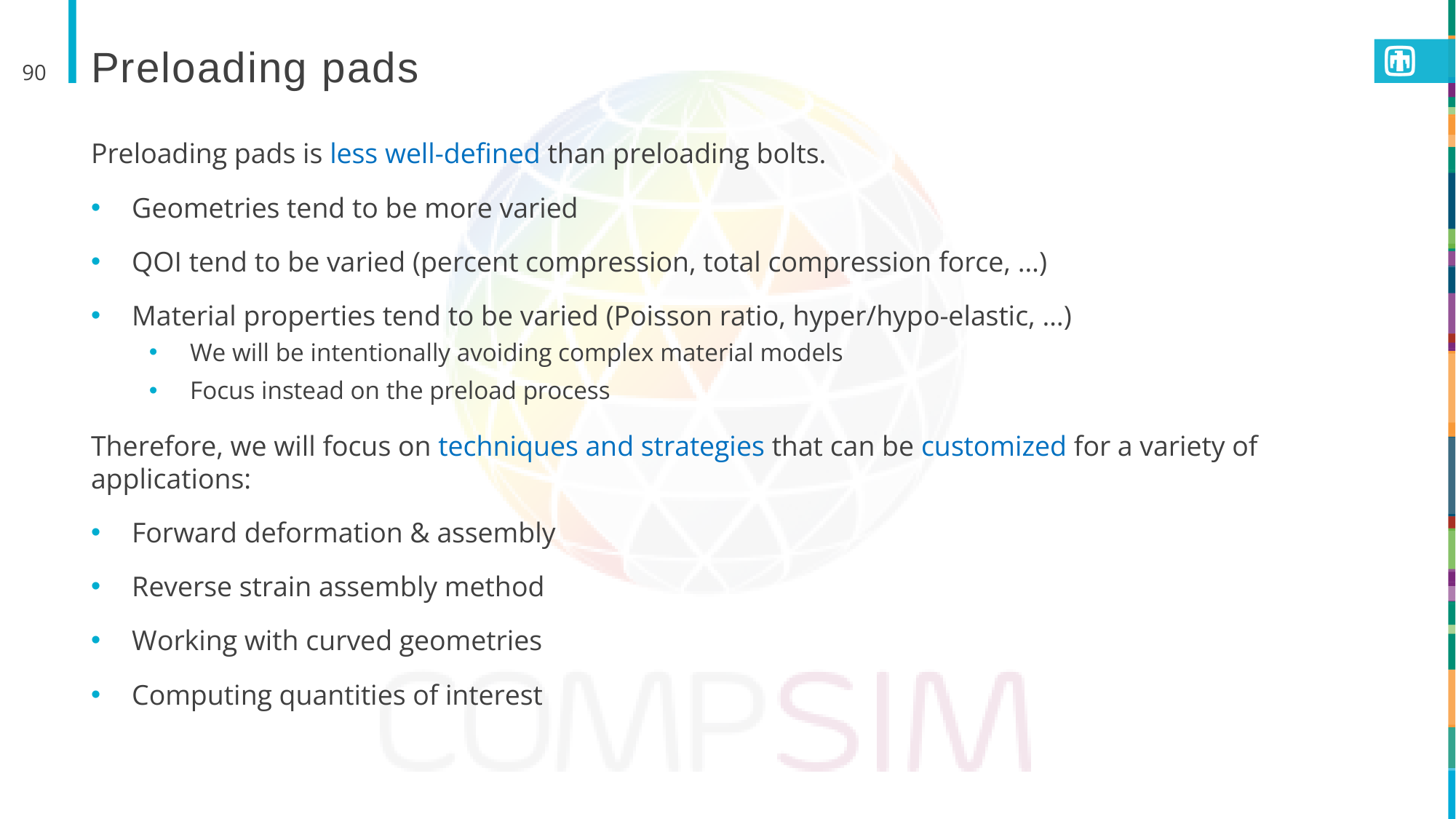

# Preloading pads
90
Preloading pads is less well-defined than preloading bolts.
Geometries tend to be more varied
QOI tend to be varied (percent compression, total compression force, …)
Material properties tend to be varied (Poisson ratio, hyper/hypo-elastic, …)
We will be intentionally avoiding complex material models
Focus instead on the preload process
Therefore, we will focus on techniques and strategies that can be customized for a variety of applications:
Forward deformation & assembly
Reverse strain assembly method
Working with curved geometries
Computing quantities of interest